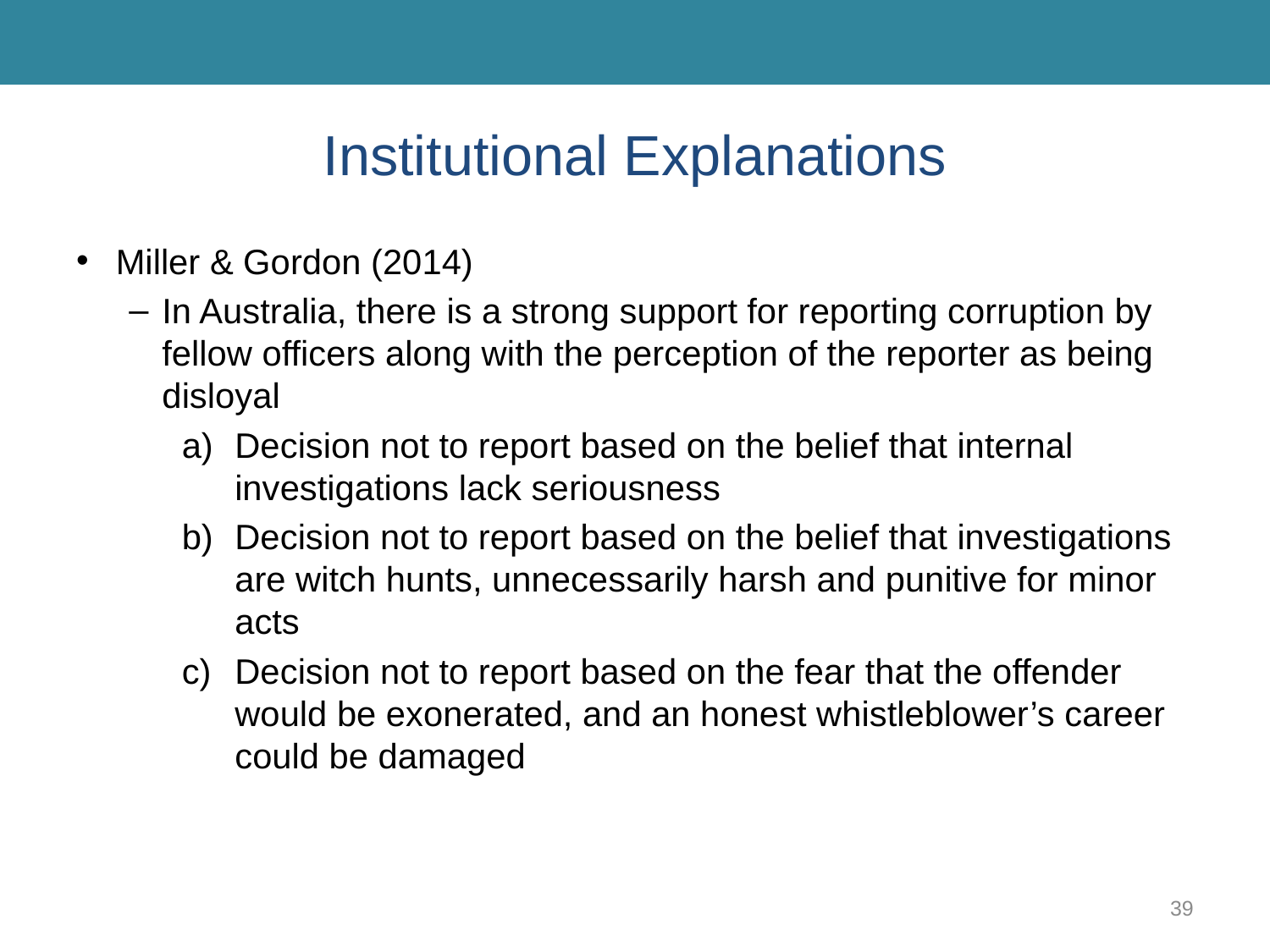

# Institutional Explanations
Miller & Gordon (2014)
In Australia, there is a strong support for reporting corruption by fellow officers along with the perception of the reporter as being disloyal
Decision not to report based on the belief that internal investigations lack seriousness
Decision not to report based on the belief that investigations are witch hunts, unnecessarily harsh and punitive for minor acts
Decision not to report based on the fear that the offender would be exonerated, and an honest whistleblower’s career could be damaged

39